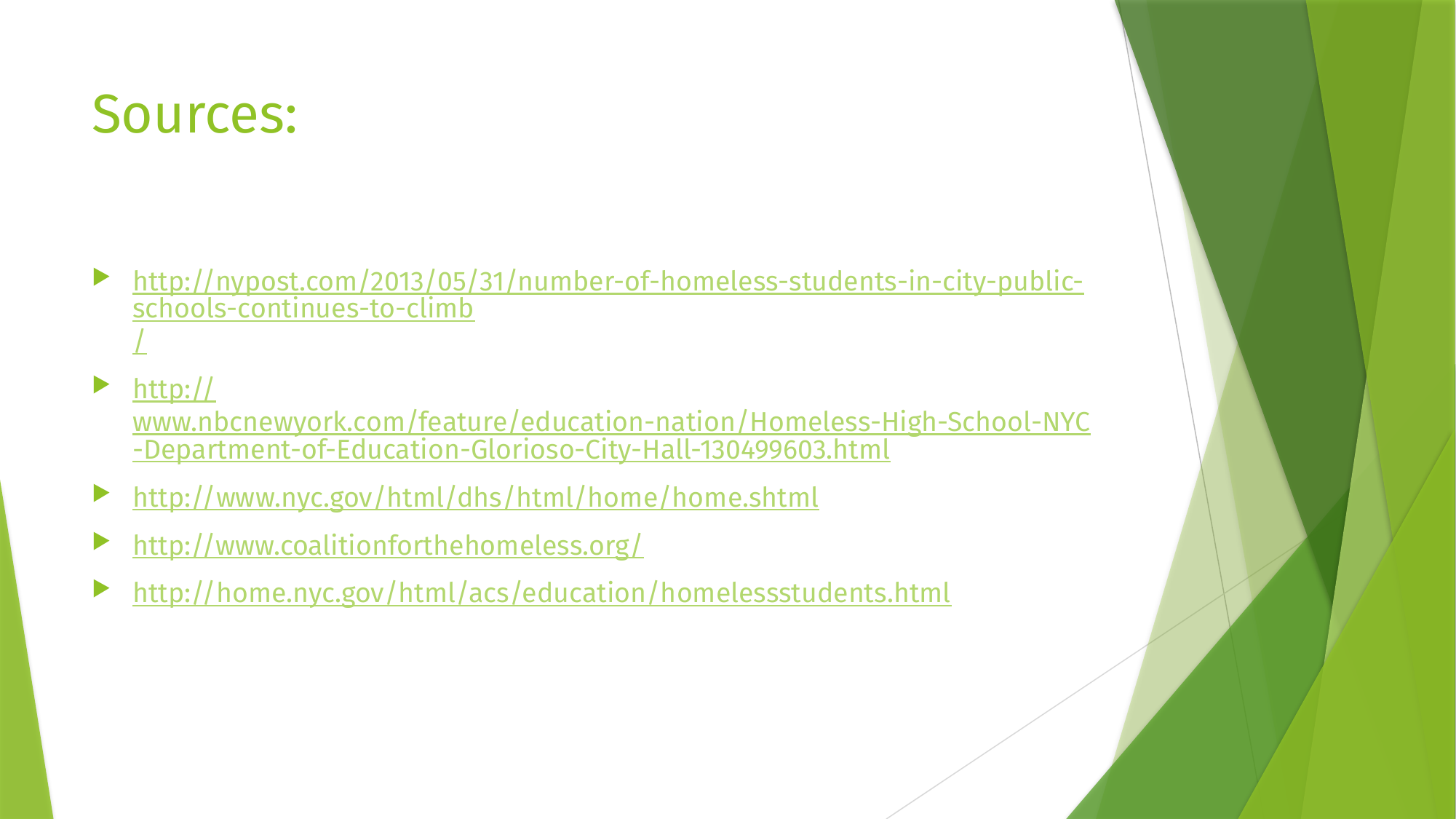

# Sources:
http://nypost.com/2013/05/31/number-of-homeless-students-in-city-public-schools-continues-to-climb/
http://www.nbcnewyork.com/feature/education-nation/Homeless-High-School-NYC-Department-of-Education-Glorioso-City-Hall-130499603.html
http://www.nyc.gov/html/dhs/html/home/home.shtml
http://www.coalitionforthehomeless.org/
http://home.nyc.gov/html/acs/education/homelessstudents.html